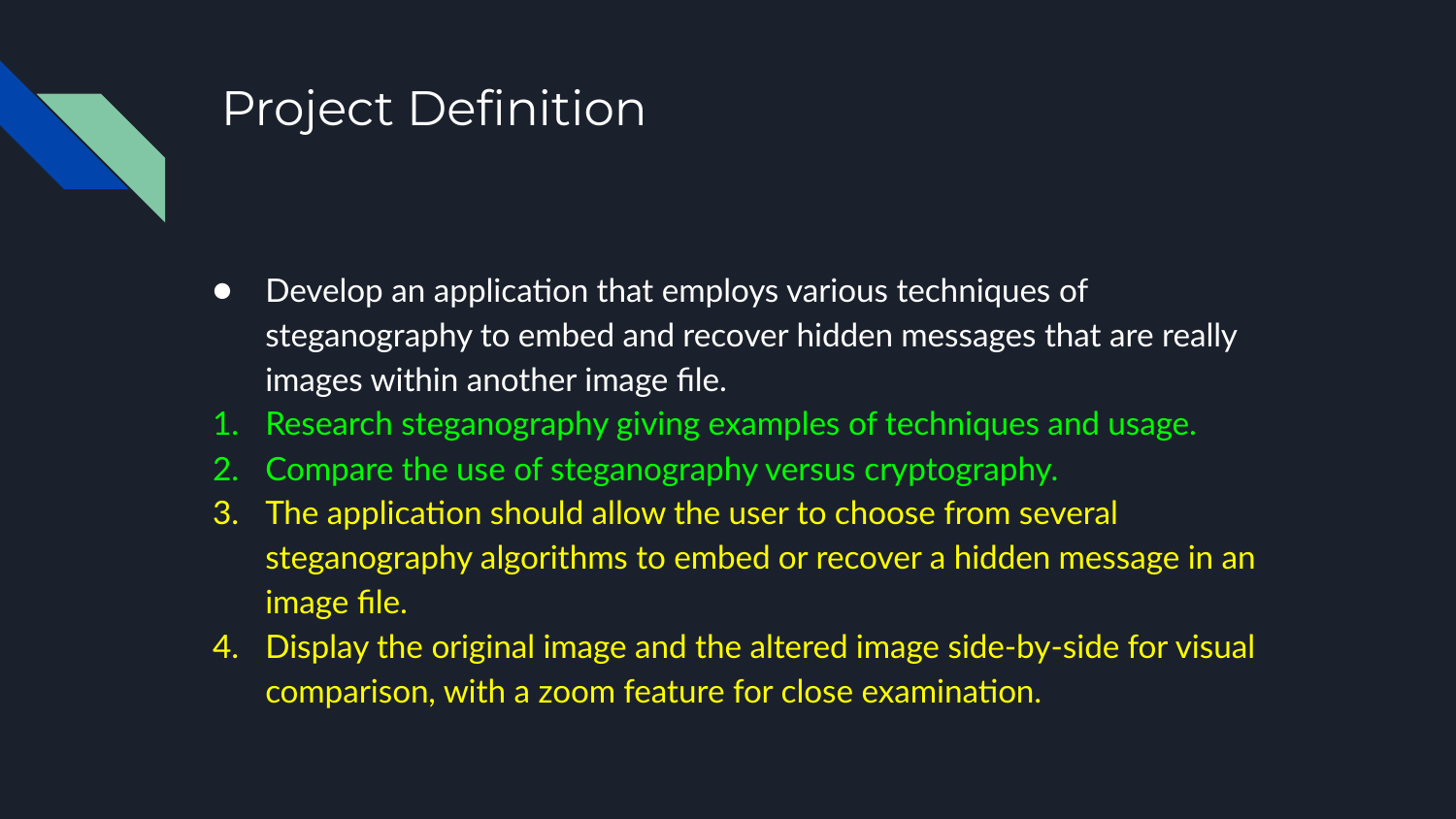

# Project Definition
Develop an application that employs various techniques of steganography to embed and recover hidden messages that are really images within another image file.
Research steganography giving examples of techniques and usage.
Compare the use of steganography versus cryptography.
The application should allow the user to choose from several steganography algorithms to embed or recover a hidden message in an image file.
Display the original image and the altered image side-by-side for visual comparison, with a zoom feature for close examination.